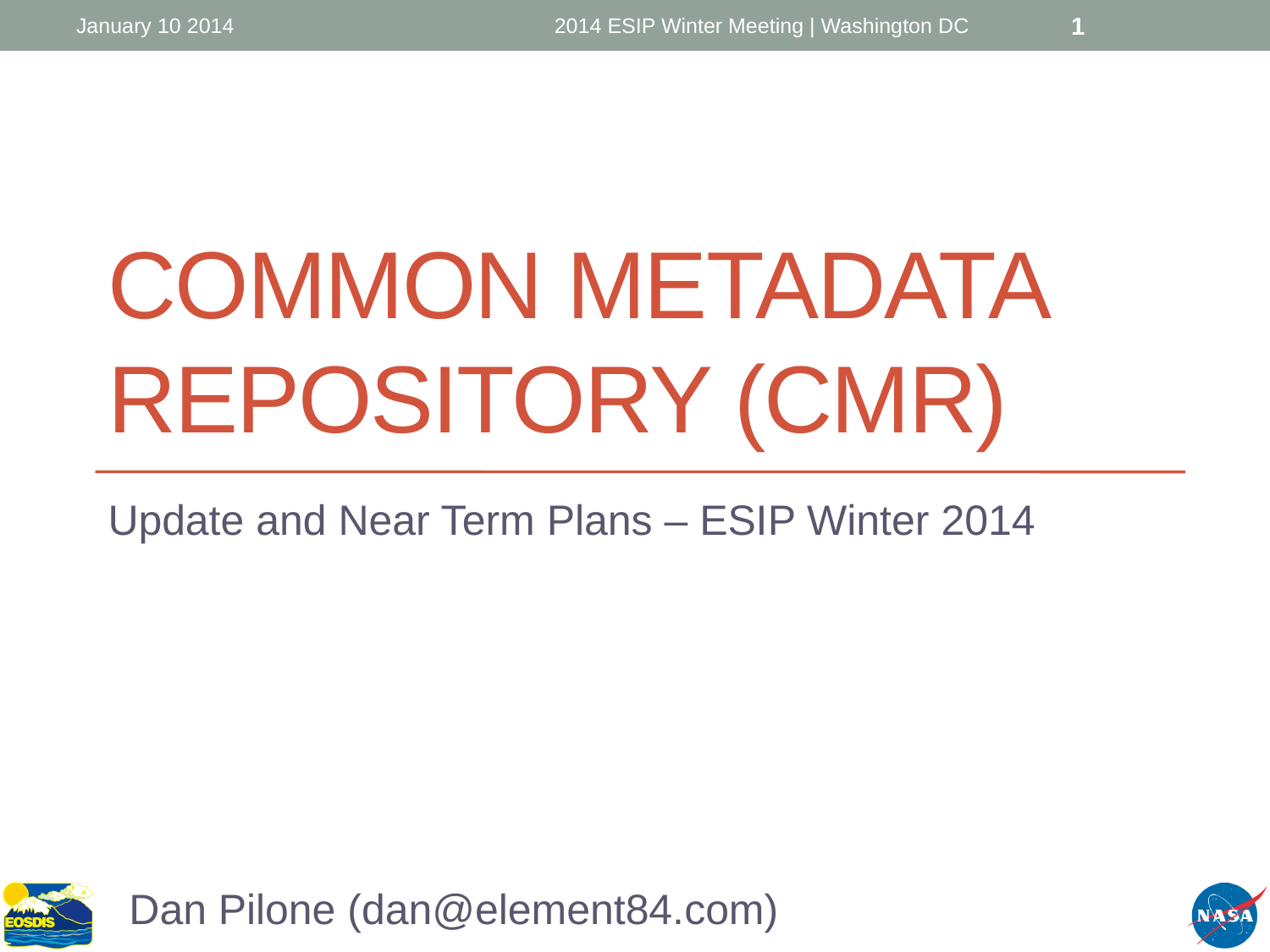

January 10 2014
2014 ESIP Winter Meeting | Washington DC
1
# Common Metadata Repository (CMR)
Update and Near Term Plans – ESIP Winter 2014
Dan Pilone (dan@element84.com)